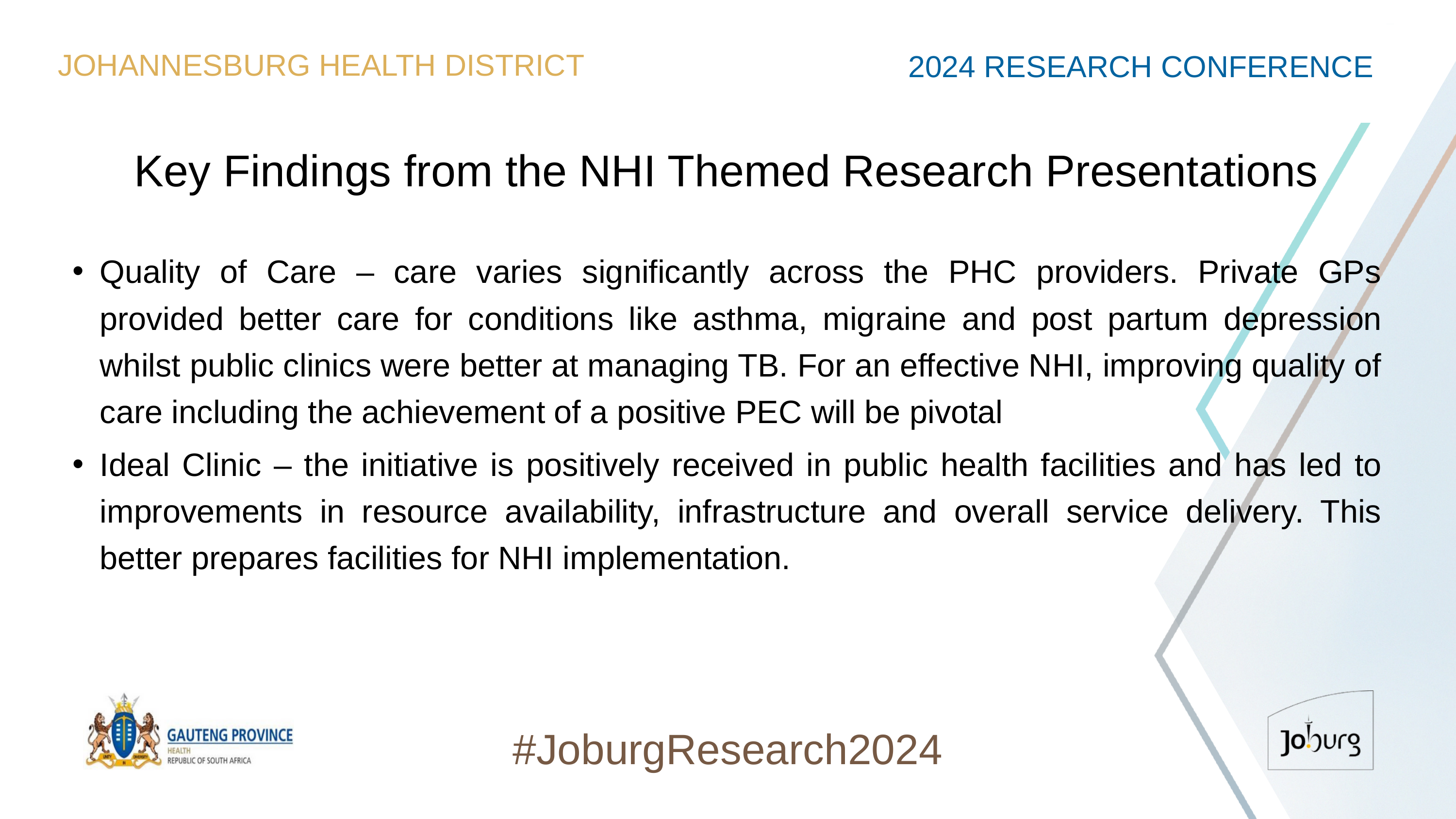

JOHANNESBURG HEALTH DISTRICT
2024 RESEARCH CONFERENCE
# Key Findings from the NHI Themed Research Presentations

Quality of Care – care varies significantly across the PHC providers. Private GPs provided better care for conditions like asthma, migraine and post partum depression whilst public clinics were better at managing TB. For an effective NHI, improving quality of care including the achievement of a positive PEC will be pivotal
Ideal Clinic – the initiative is positively received in public health facilities and has led to improvements in resource availability, infrastructure and overall service delivery. This better prepares facilities for NHI implementation.

#JoburgResearch2024